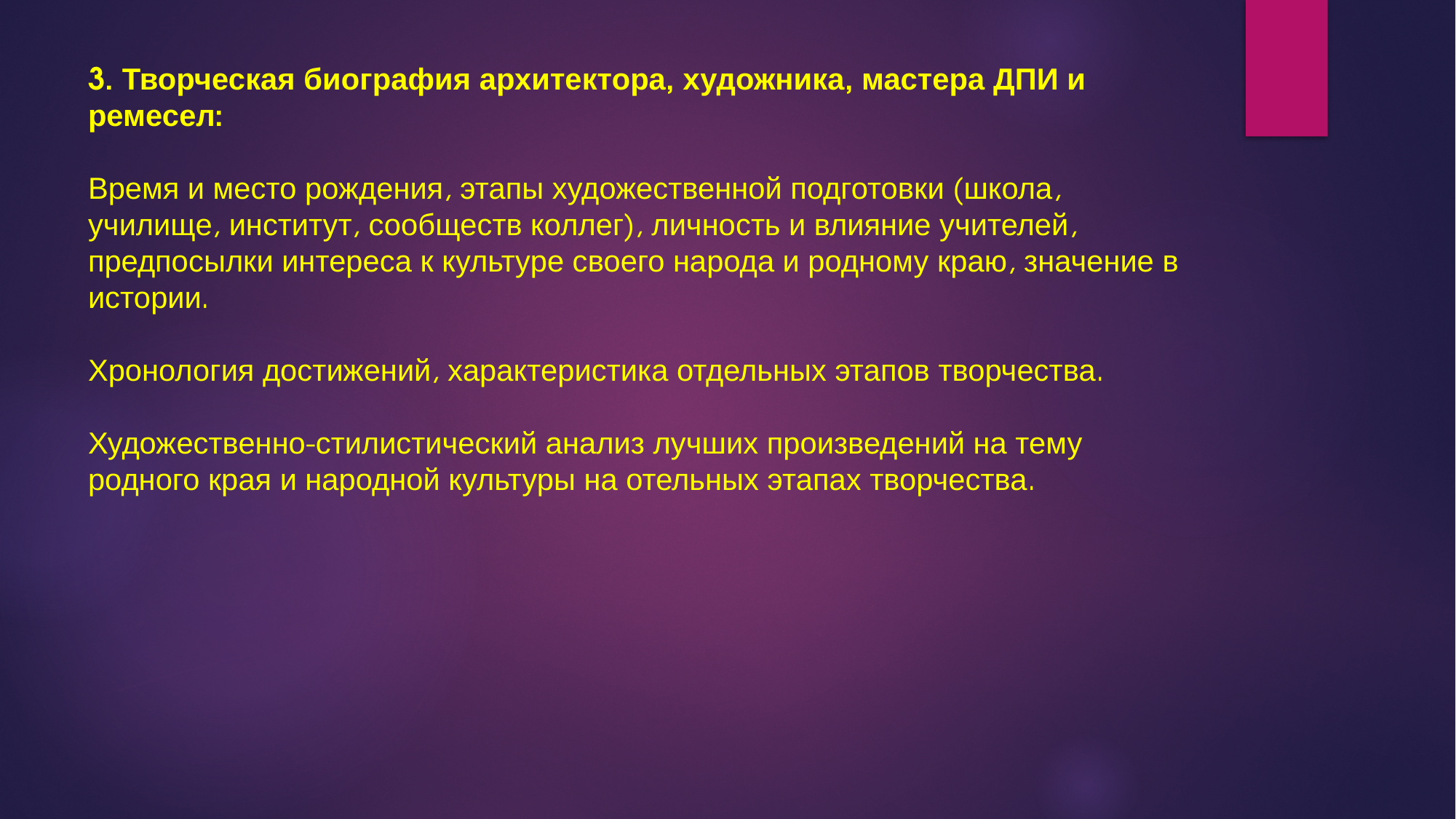

# 3. Творческая биография архитектора, художника, мастера ДПИ и ремесел: Время и место рождения, этапы художественной подготовки (школа, училище, институт, сообществ коллег), личность и влияние учителей, предпосылки интереса к культуре своего народа и родному краю, значение в истории. Хронология достижений, характеристика отдельных этапов творчества. Художественно-стилистический анализ лучших произведений на тему родного края и народной культуры на отельных этапах творчества.